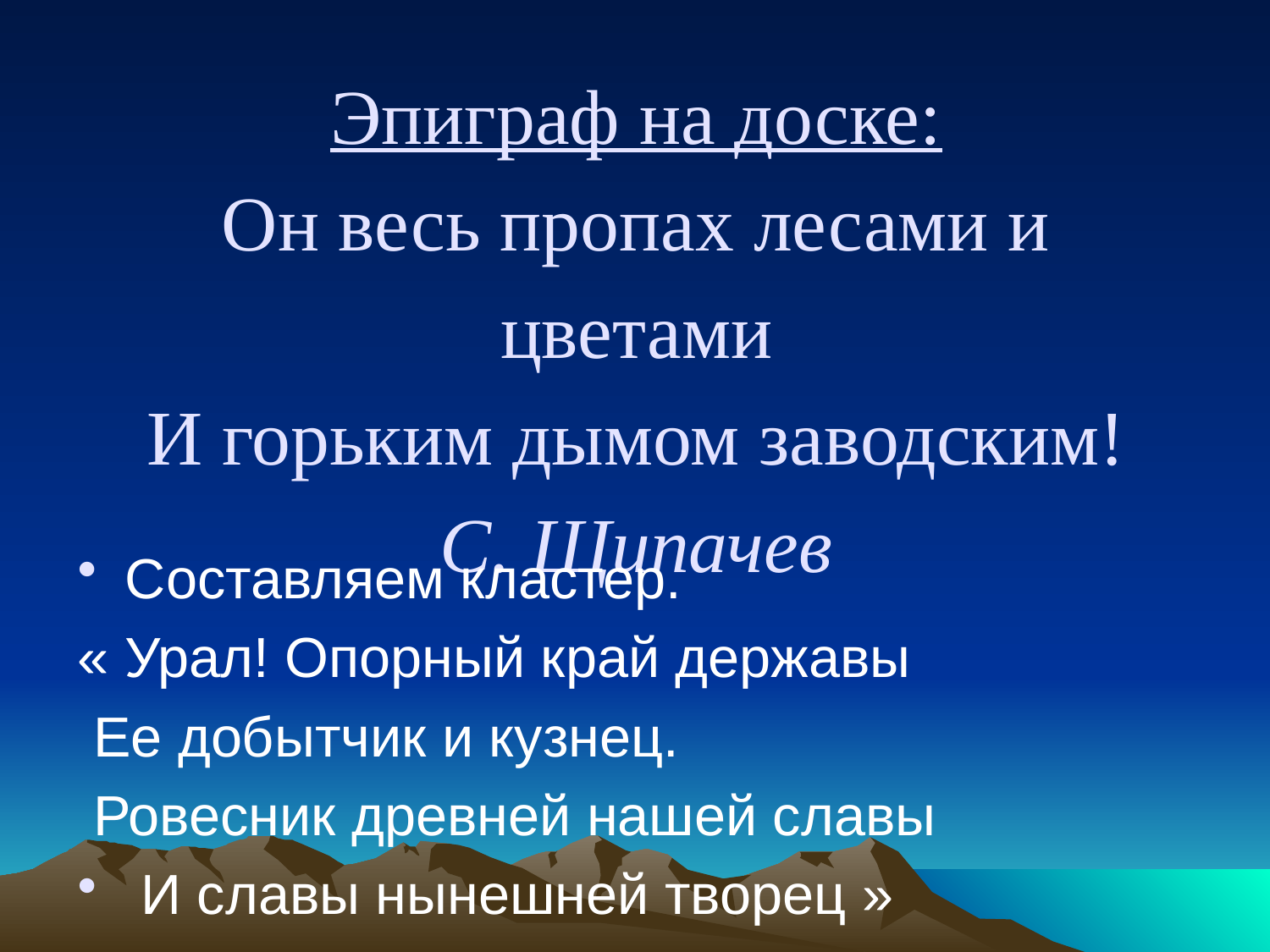

# Эпиграф на доске: Он весь пропах лесами и цветами И горьким дымом заводским! С. Щипачев
Составляем кластер.
« Урал! Опорный край державы
 Ее добытчик и кузнец.
 Ровесник древней нашей славы
 И славы нынешней творец »